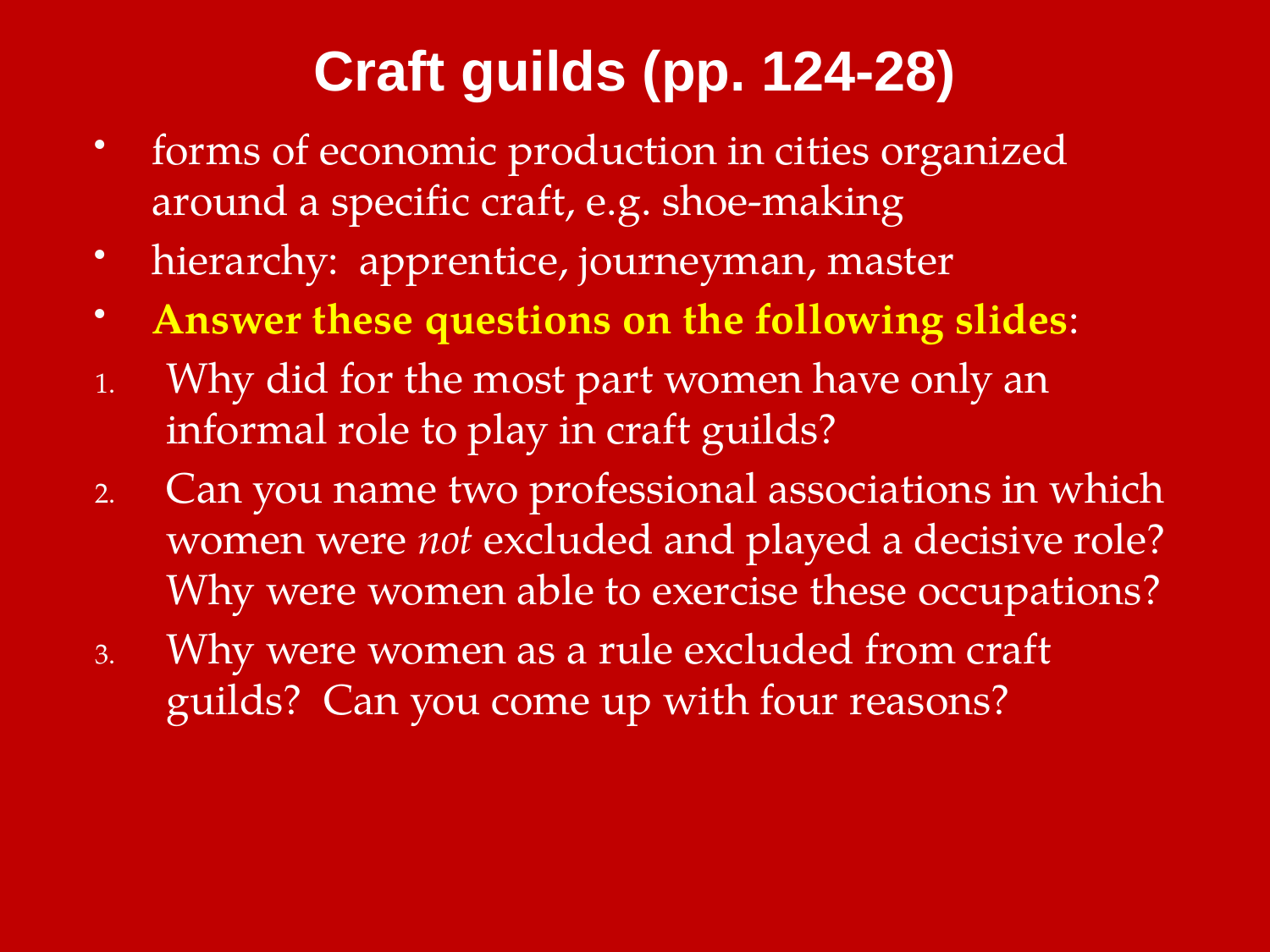

# Craft guilds (pp. 124-28)
forms of economic production in cities organized around a specific craft, e.g. shoe-making
hierarchy:  apprentice, journeyman, master
Answer these questions on the following slides:
Why did for the most part women have only an informal role to play in craft guilds?
Can you name two professional associations in which women were not excluded and played a decisive role?  Why were women able to exercise these occupations?
Why were women as a rule excluded from craft guilds?  Can you come up with four reasons?